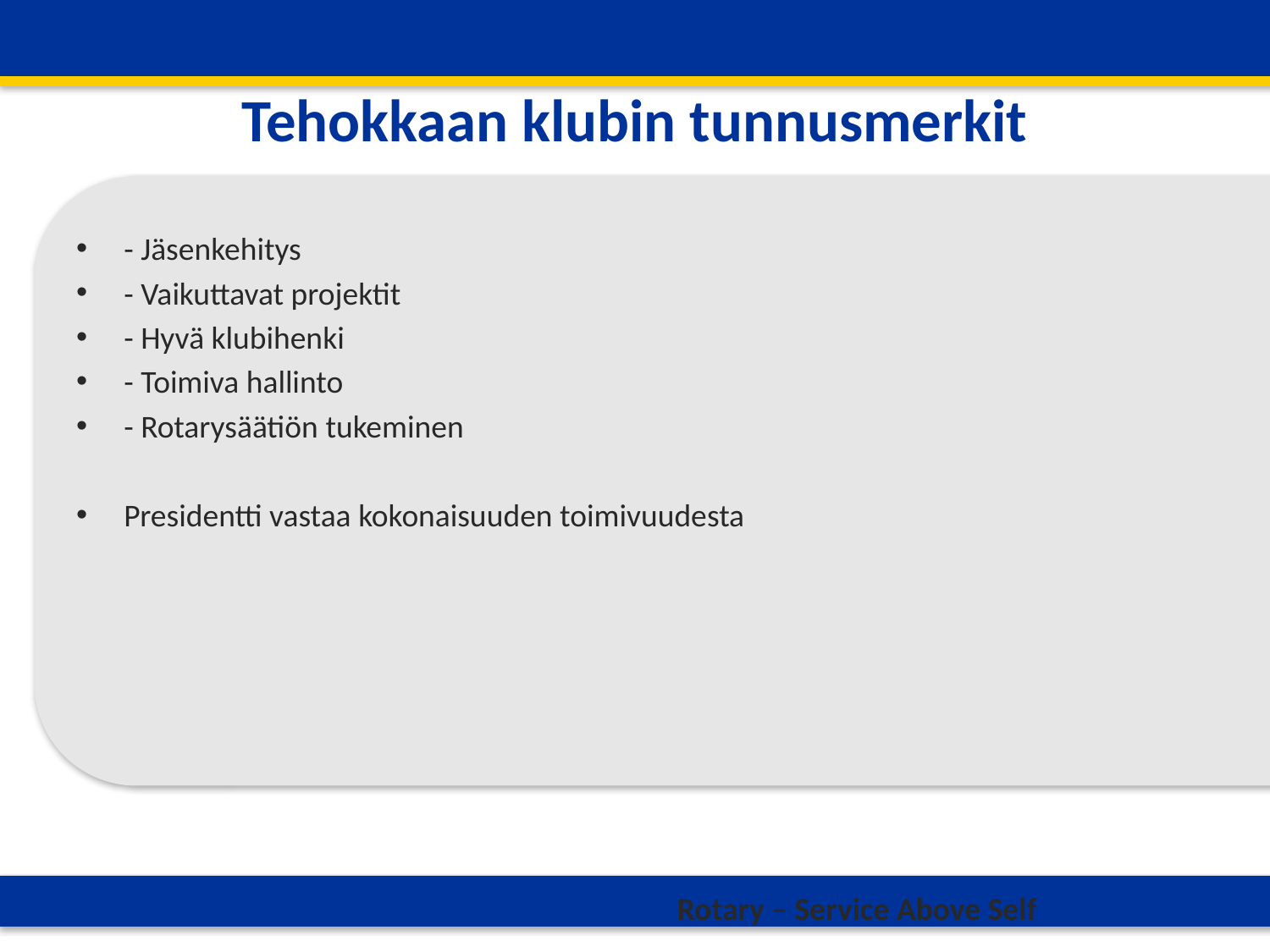

# Tehokkaan klubin tunnusmerkit

- Jäsenkehitys
- Vaikuttavat projektit
- Hyvä klubihenki
- Toimiva hallinto
- Rotarysäätiön tukeminen

Presidentti vastaa kokonaisuuden toimivuudesta

Rotary – Service Above Self